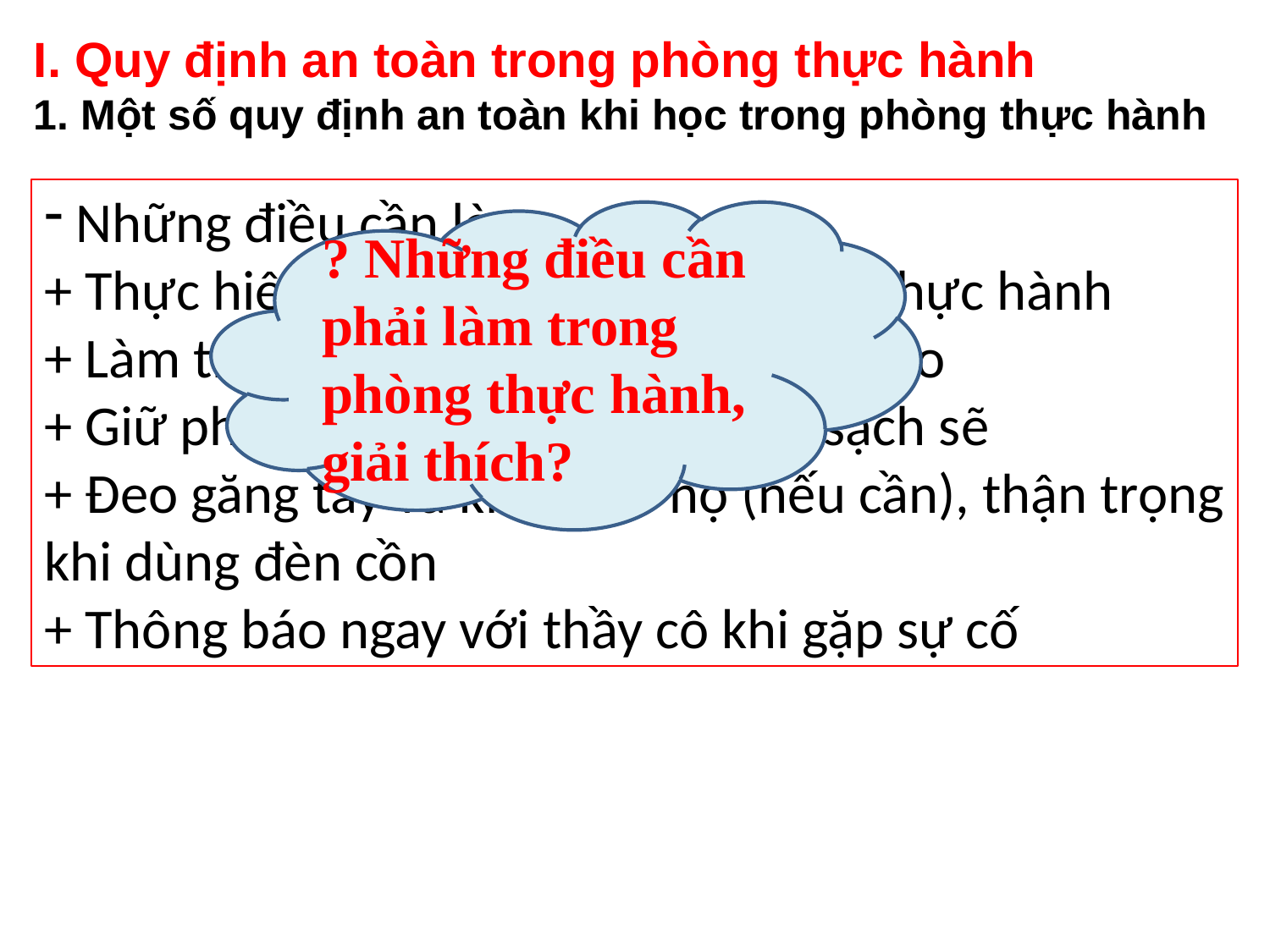

I. Quy định an toàn trong phòng thực hành
1. Một số quy định an toàn khi học trong phòng thực hành
 Những điều cần làm:
+ Thực hiện các quy định của phòng thực hành
+ Làm theo hướng dẫn của thầy cô giáo
+ Giữ phòng thực hành ngăn nắp, sạch sẽ
+ Đeo găng tay và kính bảo hộ (nếu cần), thận trọng khi dùng đèn cồn
+ Thông báo ngay với thầy cô khi gặp sự cố
? Những điều cần phải làm trong phòng thực hành, giải thích?